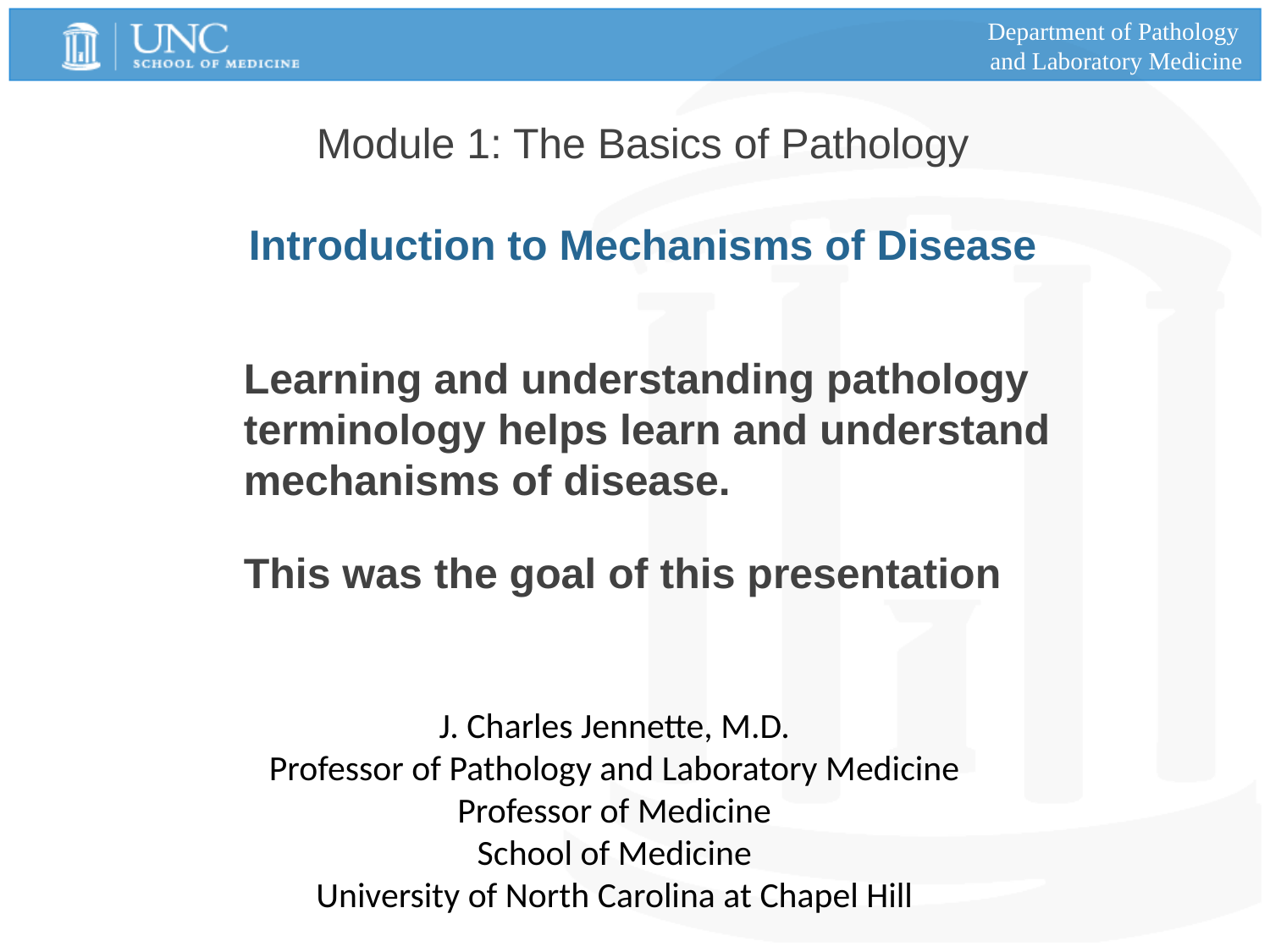

Department of Pathology
and Laboratory Medicine
Module 1: The Basics of Pathology

Introduction to Mechanisms of Disease
Learning and understanding pathology terminology helps learn and understand mechanisms of disease.

This was the goal of this presentation
J. Charles Jennette, M.D.
Professor of Pathology and Laboratory Medicine
Professor of Medicine
School of Medicine
University of North Carolina at Chapel Hill